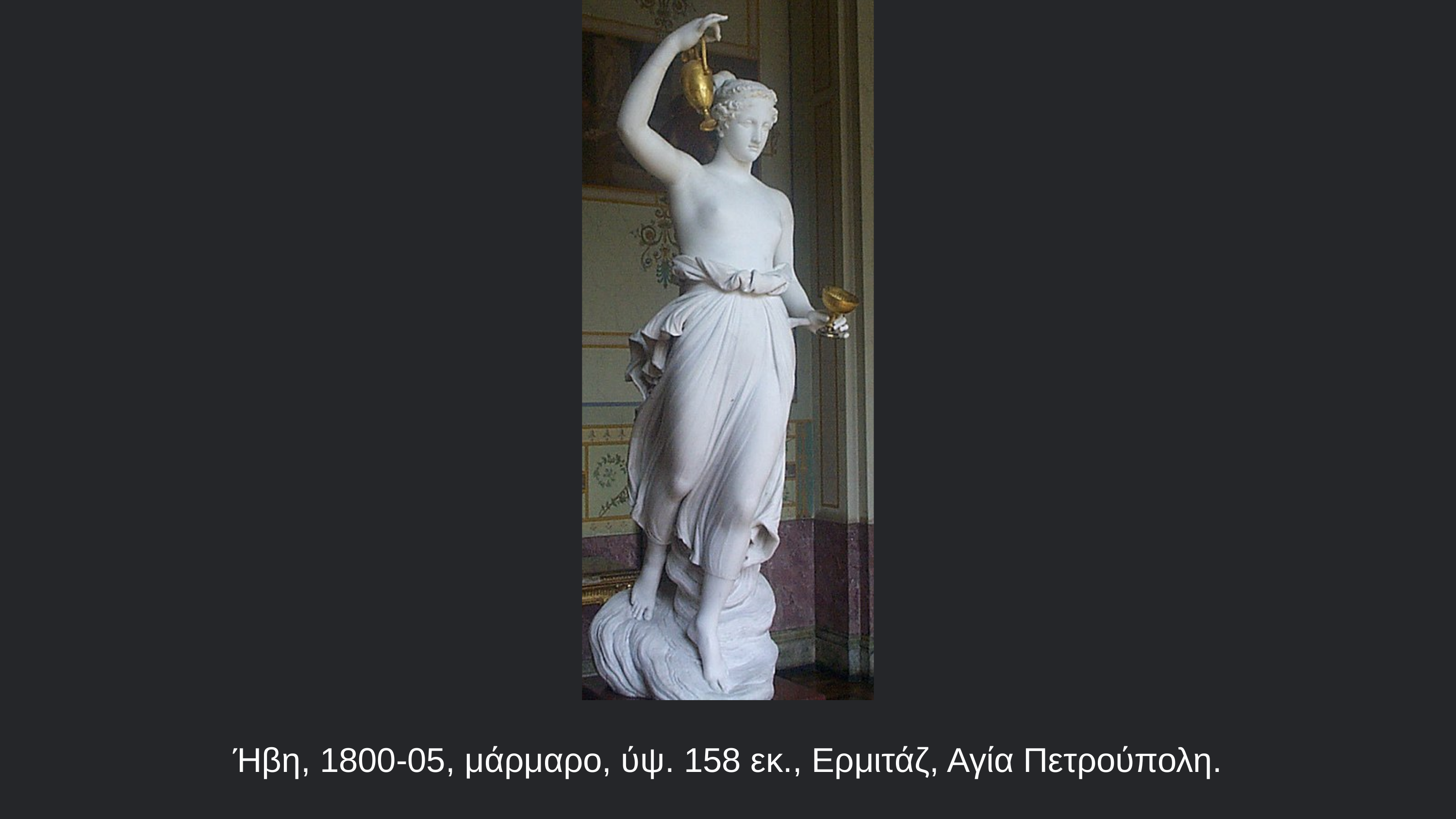

Ήβη, 1800-05, μάρμαρο, ύψ. 158 εκ., Ερμιτάζ, Αγία Πετρούπολη.